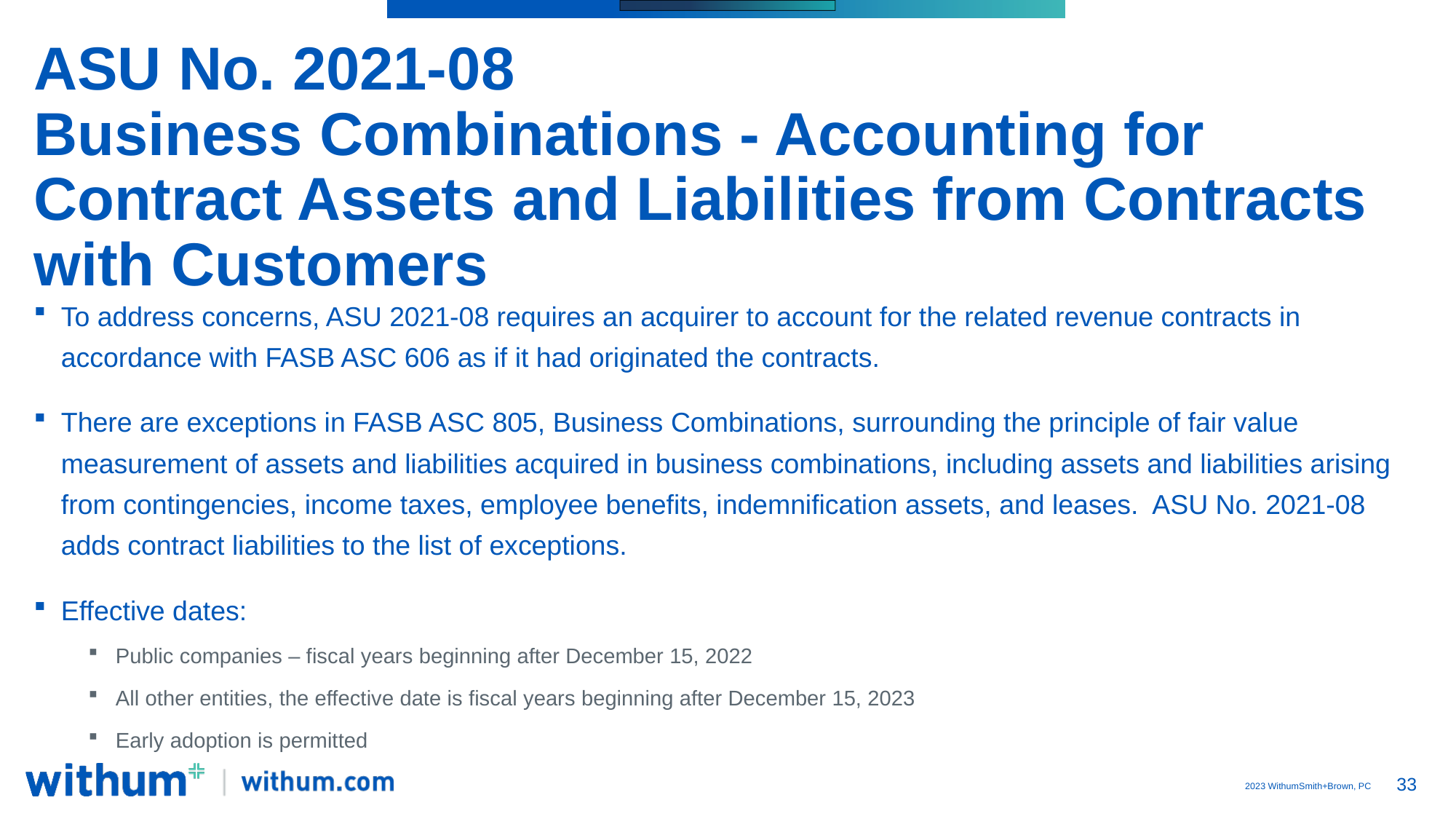

# ASU No. 2021-08 Business Combinations - Accounting for Contract Assets and Liabilities from Contracts with Customers
To address concerns, ASU 2021-08 requires an acquirer to account for the related revenue contracts in accordance with FASB ASC 606 as if it had originated the contracts.
There are exceptions in FASB ASC 805, Business Combinations, surrounding the principle of fair value measurement of assets and liabilities acquired in business combinations, including assets and liabilities arising from contingencies, income taxes, employee benefits, indemnification assets, and leases.  ASU No. 2021-08 adds contract liabilities to the list of exceptions.
Effective dates:
Public companies – fiscal years beginning after December 15, 2022
All other entities, the effective date is fiscal years beginning after December 15, 2023
Early adoption is permitted